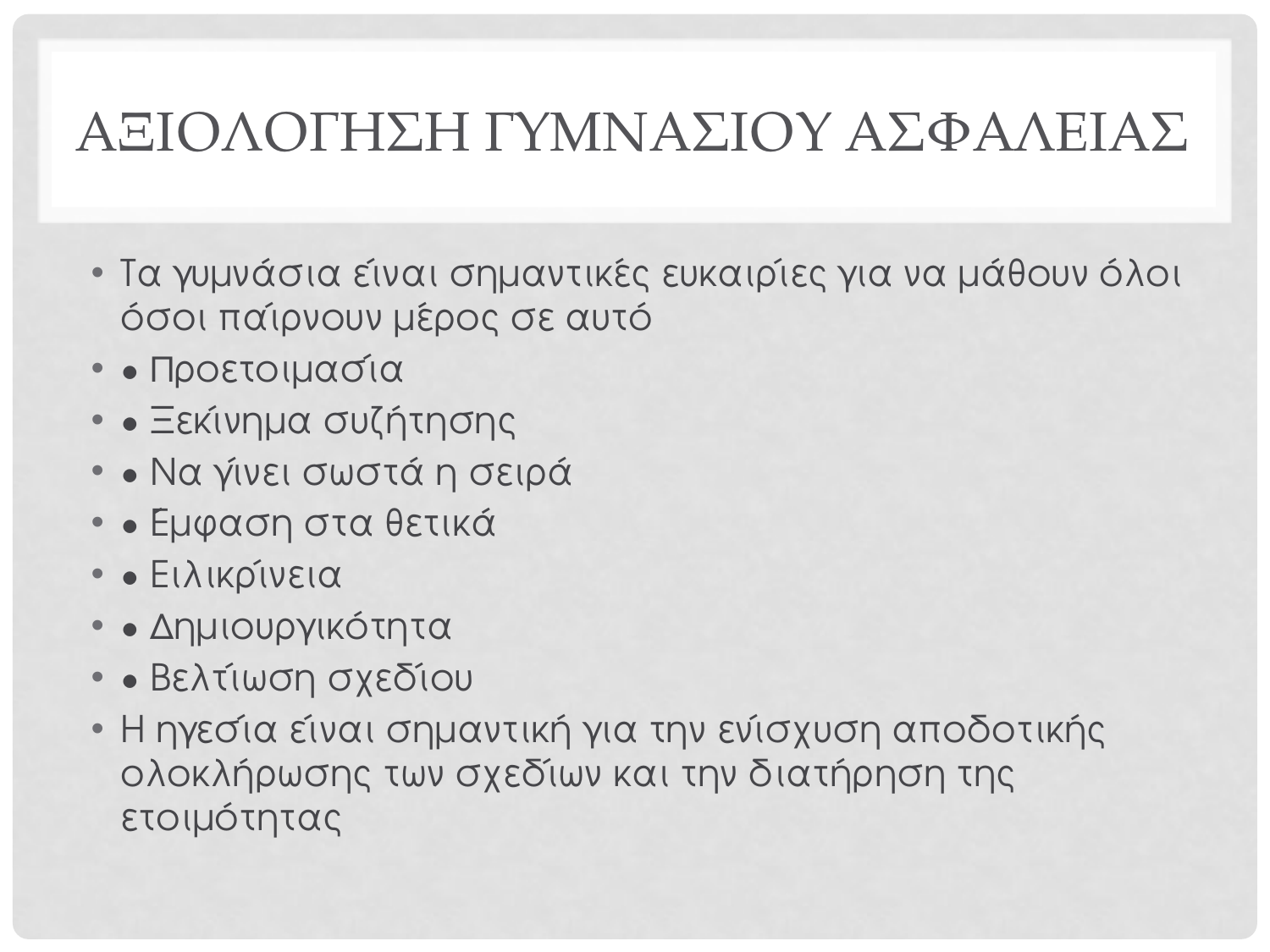

# Αξιολογηση γυμνασιου ασφαλειασ
Τα γυμνάσια είναι σημαντικές ευκαιρίες για να μάθουν όλοι όσοι παίρνουν μέρος σε αυτό
• Προετοιμασία
• Ξεκίνημα συζήτησης
• Να γίνει σωστά η σειρά
• Έμφαση στα θετικά
• Ειλικρίνεια
• Δημιουργικότητα
• Βελτίωση σχεδίου
Η ηγεσία είναι σημαντική για την ενίσχυση αποδοτικής ολοκλήρωσης των σχεδίων και την διατήρηση της ετοιμότητας